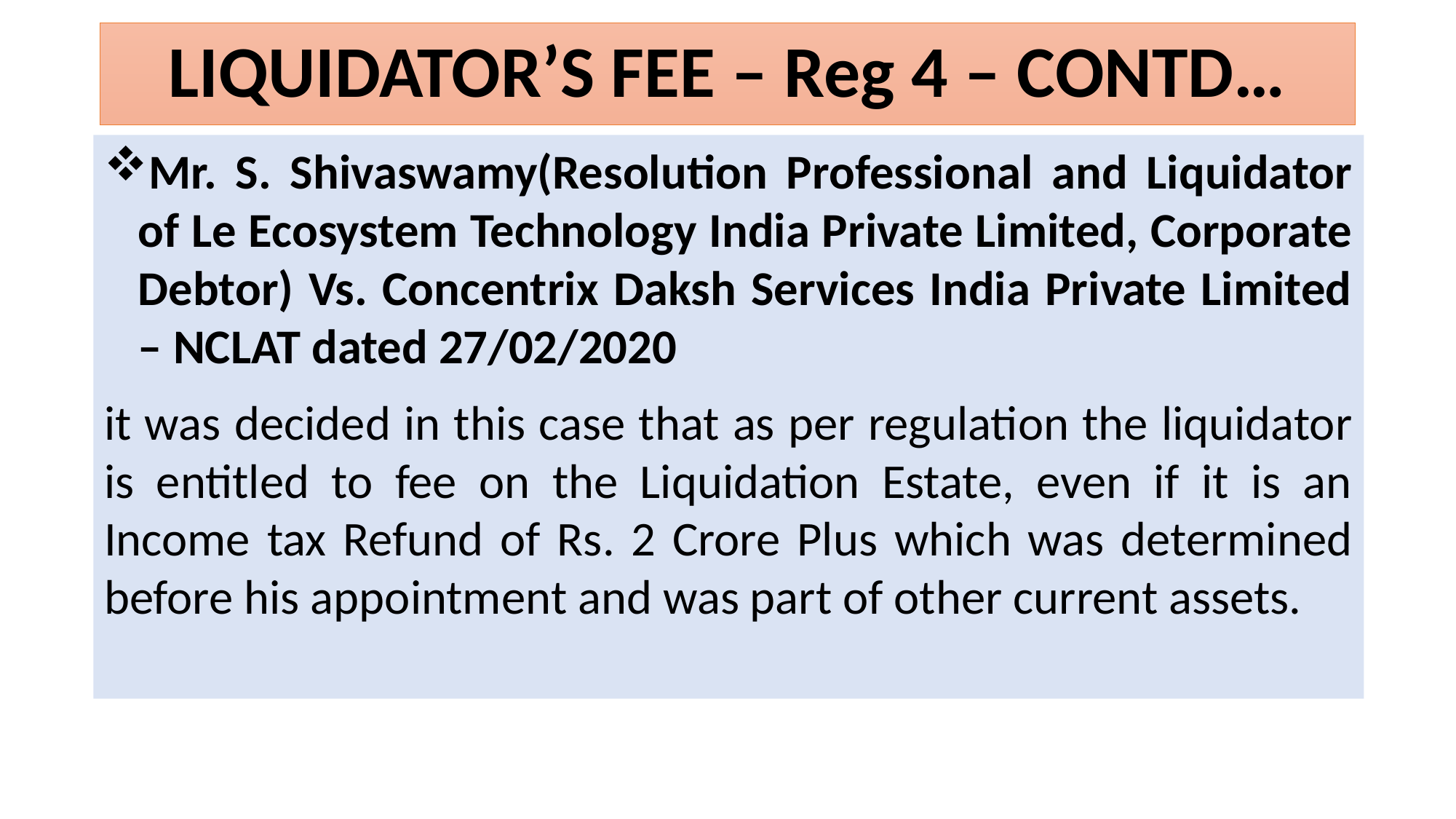

# LIQUIDATOR’S FEE – Reg 4 – CONTD…
Mr. S. Shivaswamy(Resolution Professional and Liquidator of Le Ecosystem Technology India Private Limited, Corporate Debtor) Vs. Concentrix Daksh Services India Private Limited – NCLAT dated 27/02/2020
it was decided in this case that as per regulation the liquidator is entitled to fee on the Liquidation Estate, even if it is an Income tax Refund of Rs. 2 Crore Plus which was determined before his appointment and was part of other current assets.